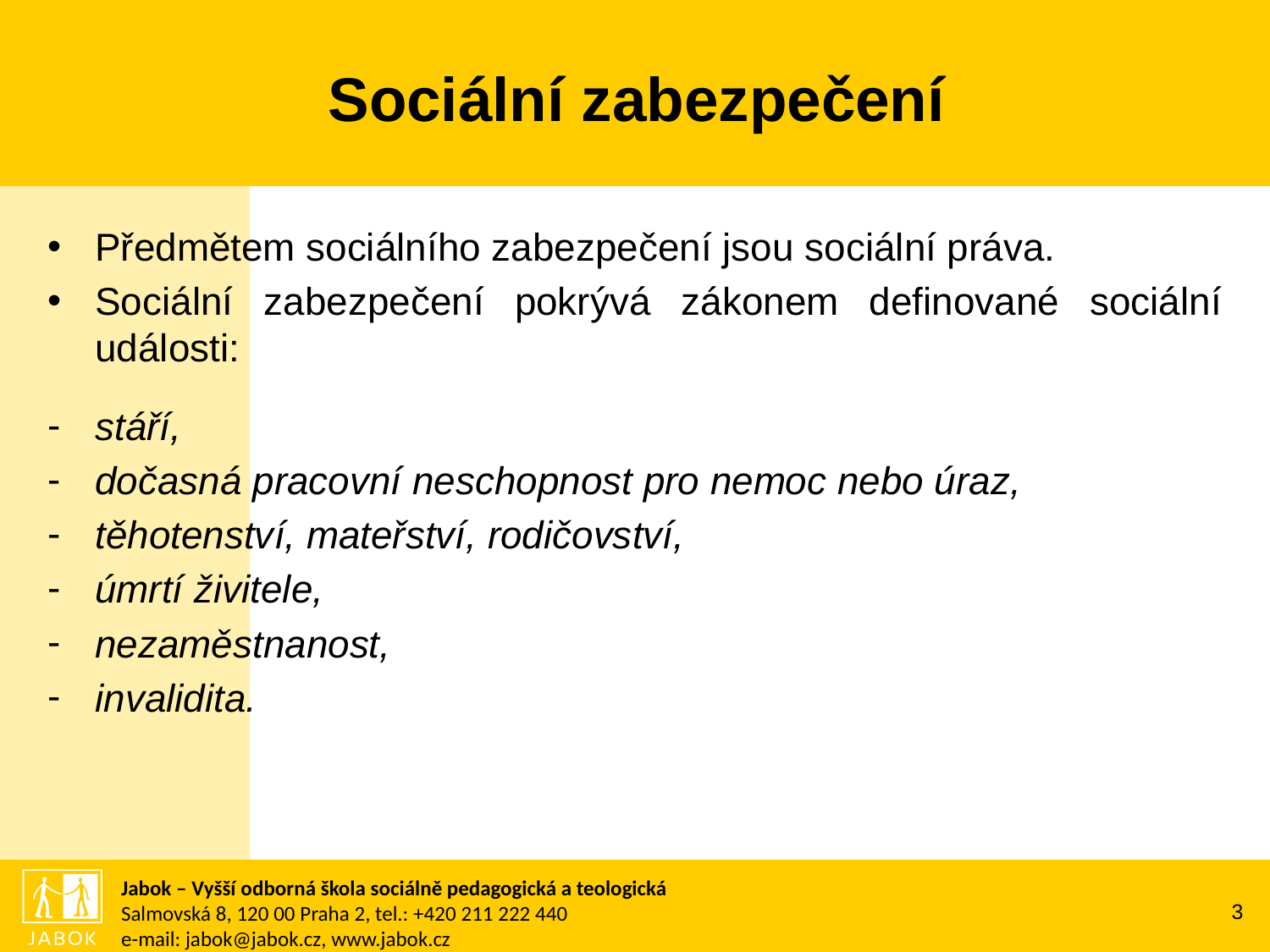

# Sociální zabezpečení
Předmětem sociálního zabezpečení jsou sociální práva.
Sociální zabezpečení pokrývá zákonem definované sociální události:

stáří,
dočasná pracovní neschopnost pro nemoc nebo úraz,
těhotenství, mateřství, rodičovství,
úmrtí živitele,
nezaměstnanost,
invalidita.